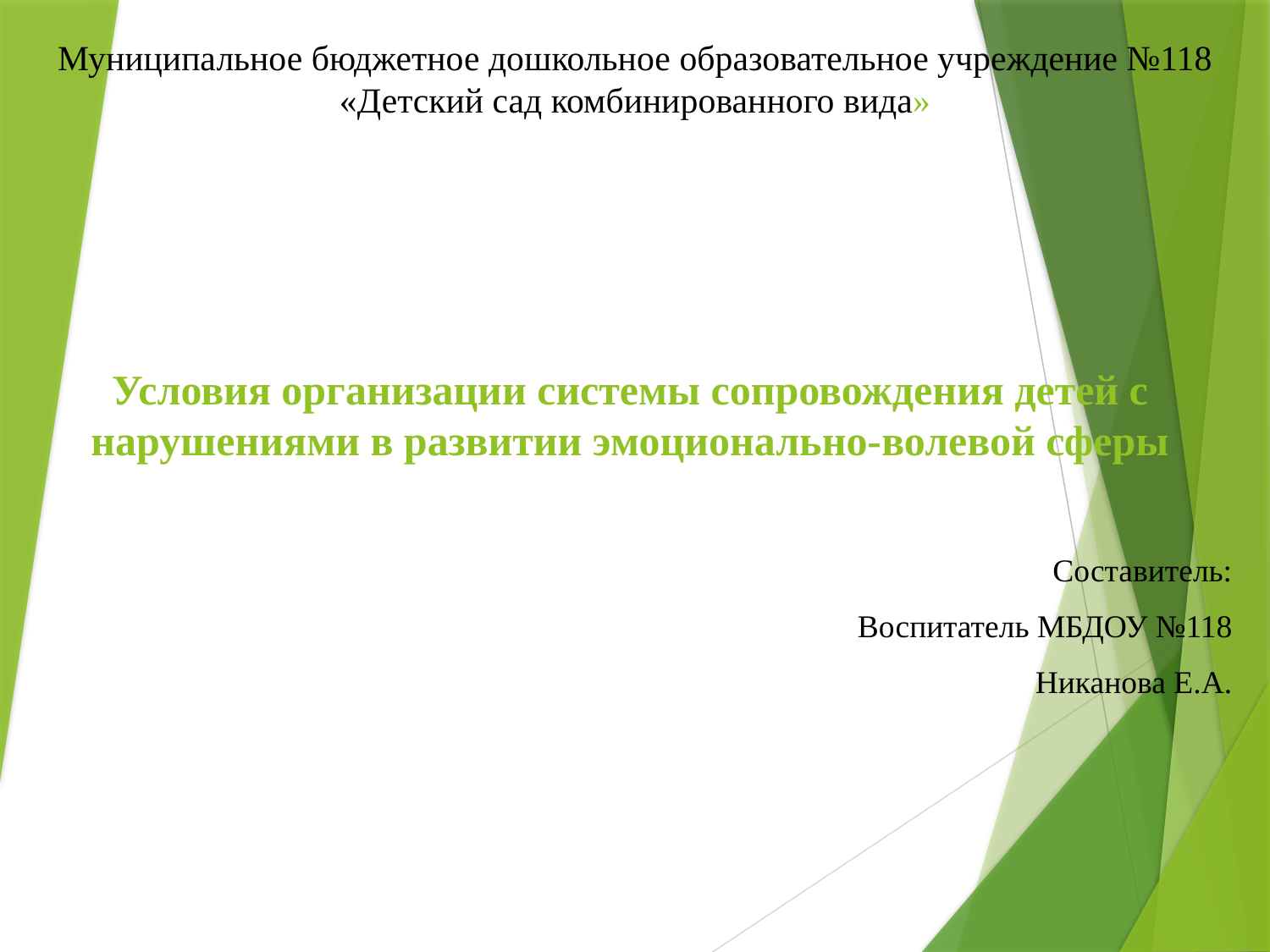

# Муниципальное бюджетное дошкольное образовательное учреждение №118 «Детский сад комбинированного вида»
Условия организации системы сопровождения детей с нарушениями в развитии эмоционально-волевой сферы

Составитель:
Воспитатель МБДОУ №118
Никанова Е.А.